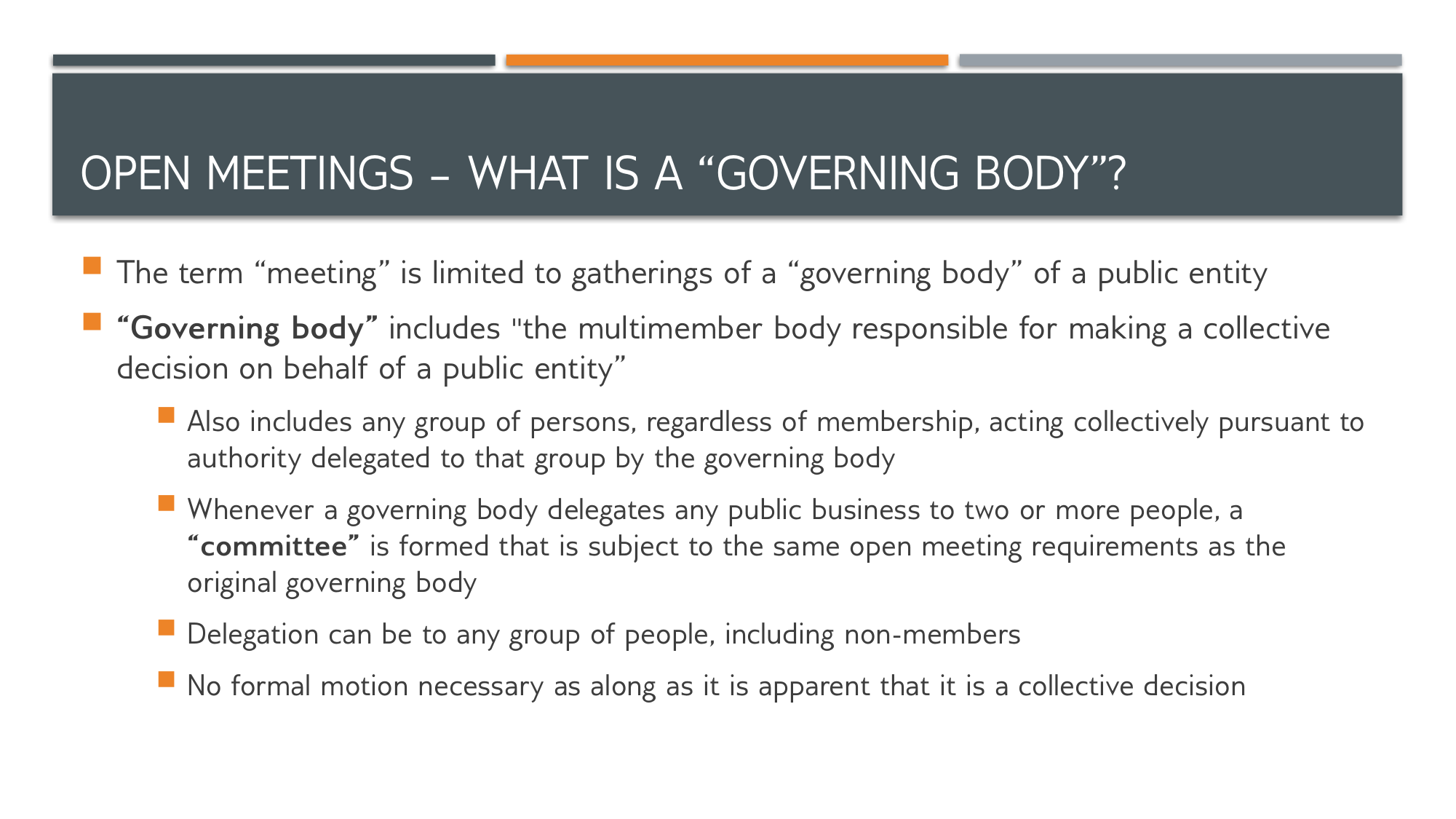

# Open meetings – What is a “Governing Body”?
The term “meeting” is limited to gatherings of a “governing body” of a public entity
“Governing body” includes "the multimember body responsible for making a collective decision on behalf of a public entity”
Also includes any group of persons, regardless of membership, acting collectively pursuant to authority delegated to that group by the governing body
Whenever a governing body delegates any public business to two or more people, a “committee” is formed that is subject to the same open meeting requirements as the original governing body
Delegation can be to any group of people, including non-members
No formal motion necessary as along as it is apparent that it is a collective decision